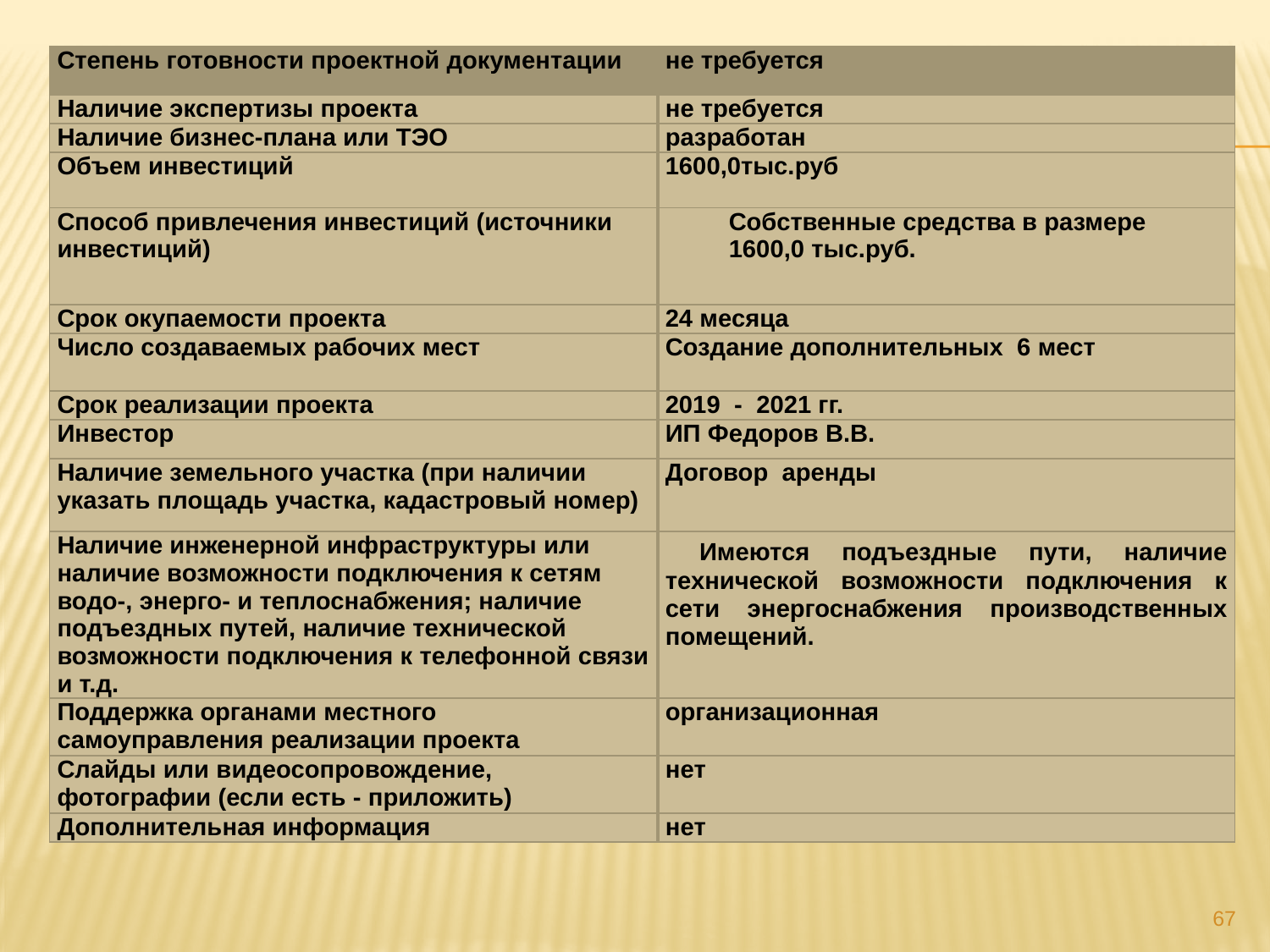

| Степень готовности проектной документации | не требуется |
| --- | --- |
| Наличие экспертизы проекта | не требуется |
| Наличие бизнес-плана или ТЭО | разработан |
| Объем инвестиций | 1600,0тыс.руб |
| Способ привлечения инвестиций (источники инвестиций) | Собственные средства в размере 1600,0 тыс.руб. |
| Срок окупаемости проекта | 24 месяца |
| Число создаваемых рабочих мест | Создание дополнительных 6 мест |
| Срок реализации проекта | 2019 - 2021 гг. |
| Инвестор | ИП Федоров В.В. |
| Наличие земельного участка (при наличии указать площадь участка, кадастровый номер) | Договор аренды |
| Наличие инженерной инфраструктуры или наличие возможности подключения к сетям водо-, энерго- и теплоснабжения; наличие подъездных путей, наличие технической возможности подключения к телефонной связи и т.д. | Имеются подъездные пути, наличие технической возможности подключения к сети энергоснабжения производственных помещений. |
| Поддержка органами местного самоуправления реализации проекта | организационная |
| Слайды или видеосопровождение, фотографии (если есть - приложить) | нет |
| Дополнительная информация | нет |
67